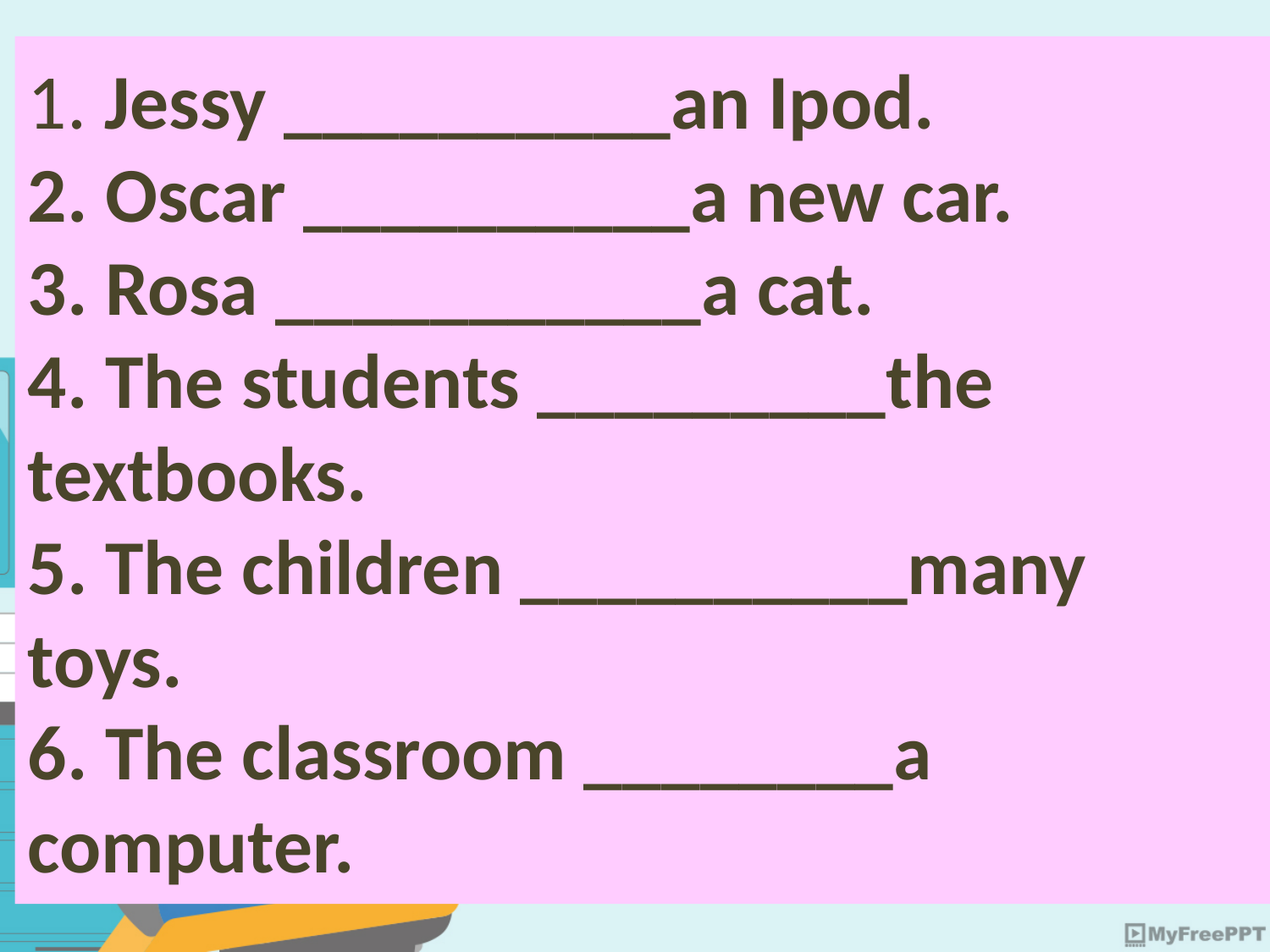

# 1. Jessy __________an Ipod. 2. Oscar __________a new car. 3. Rosa ___________a cat. 4. The students _________the textbooks. 5. The children __________many toys. 6. The classroom ________a computer.